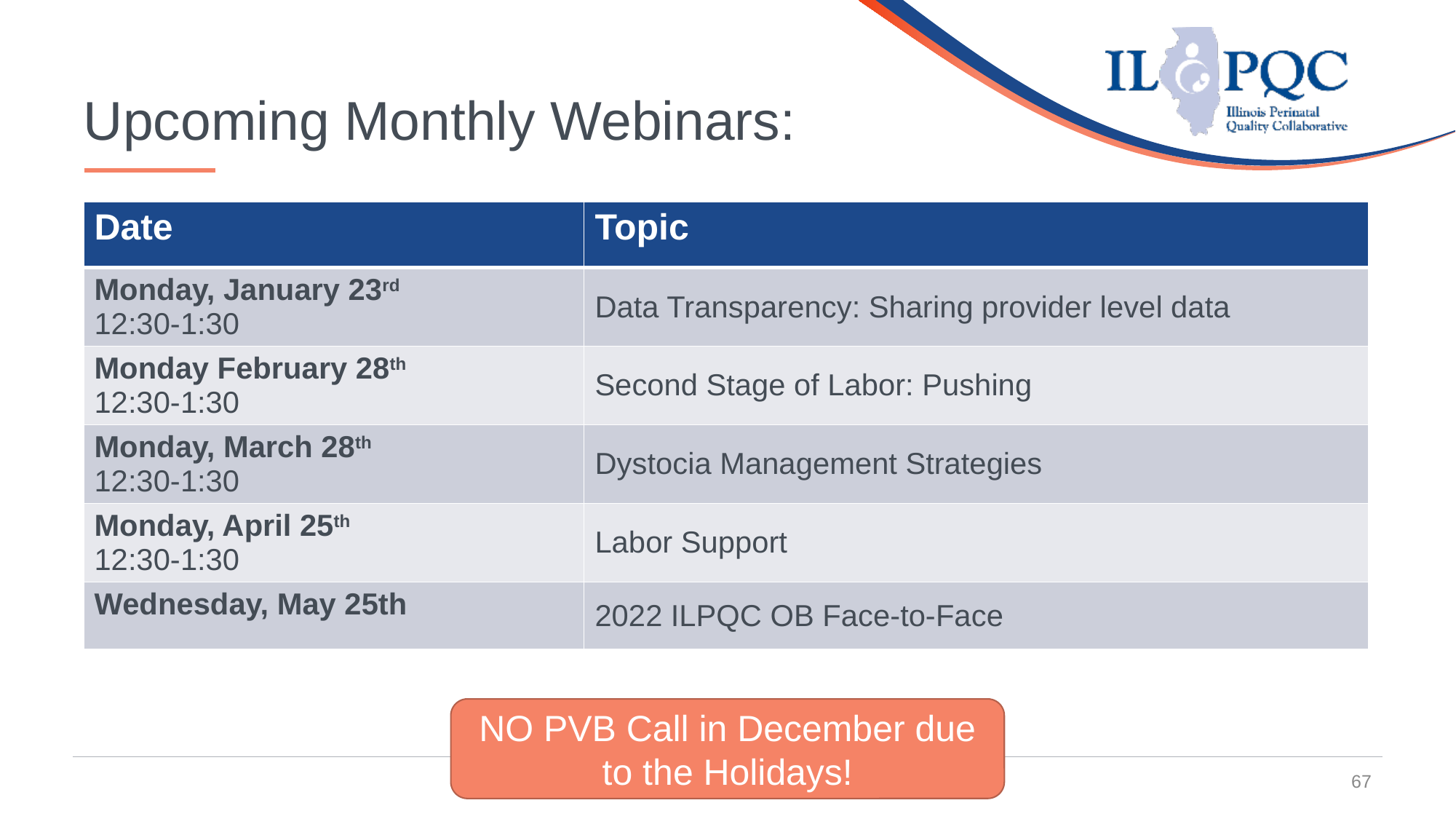

67
# Upcoming Monthly Webinars:
| Date | Topic |
| --- | --- |
| Monday, January 23rd 12:30-1:30 | Data Transparency: Sharing provider level data |
| Monday February 28th 12:30-1:30 | Second Stage of Labor: Pushing |
| Monday, March 28th 12:30-1:30 | Dystocia Management Strategies |
| Monday, April 25th 12:30-1:30 | Labor Support |
| Wednesday, May 25th | 2022 ILPQC OB Face-to-Face |
NO PVB Call in December due to the Holidays!